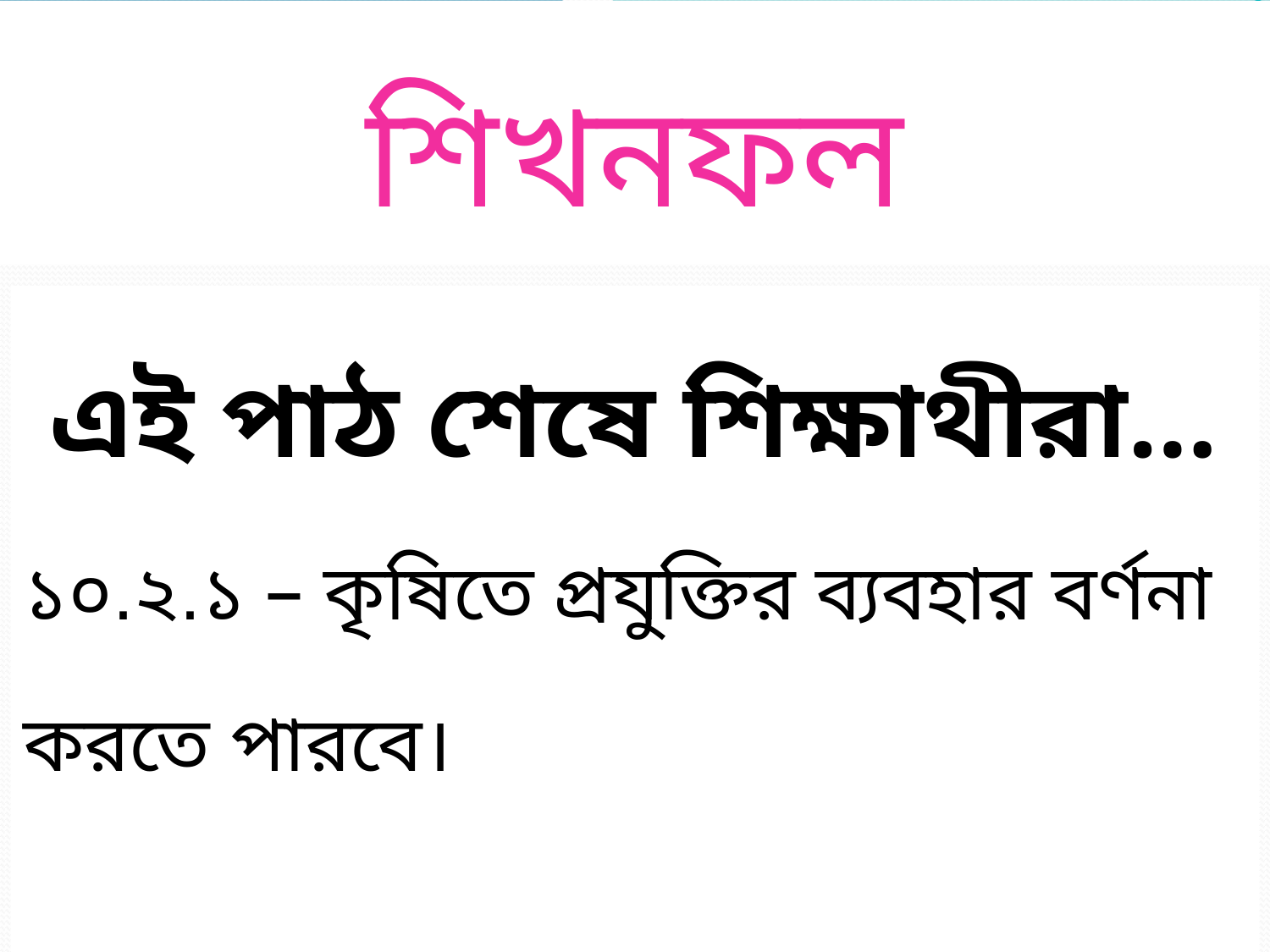

শিখনফল
 এই পাঠ শেষে শিক্ষাথীরা…
১০.২.১ – কৃষিতে প্রযুক্তির ব্যবহার বর্ণনা করতে পারবে।